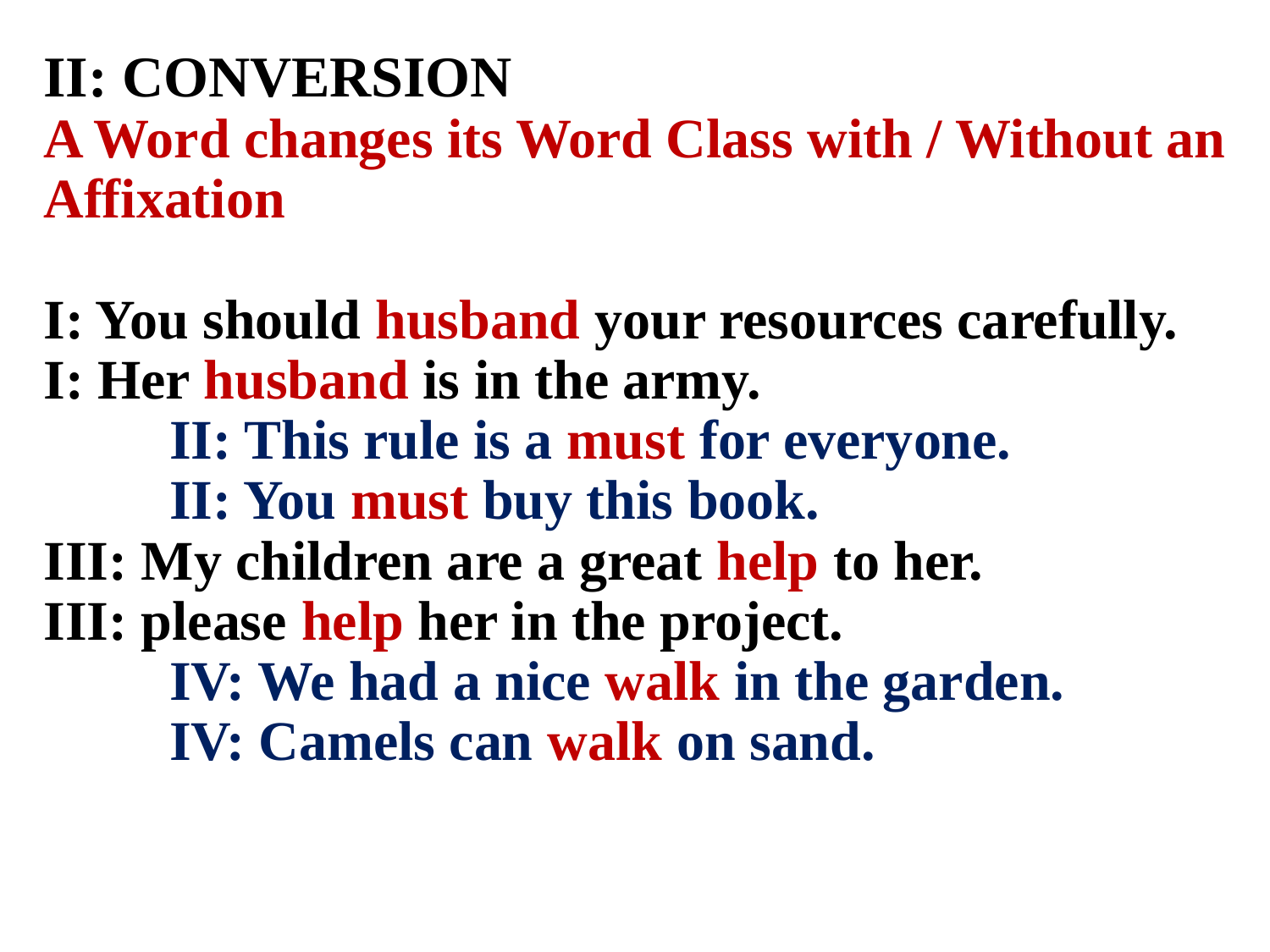

II: CONVERSION
A Word changes its Word Class with / Without an Affixation
I: You should husband your resources carefully.
I: Her husband is in the army.
	II: This rule is a must for everyone.
	II: You must buy this book.
III: My children are a great help to her.
III: please help her in the project.
	IV: We had a nice walk in the garden.
	IV: Camels can walk on sand.